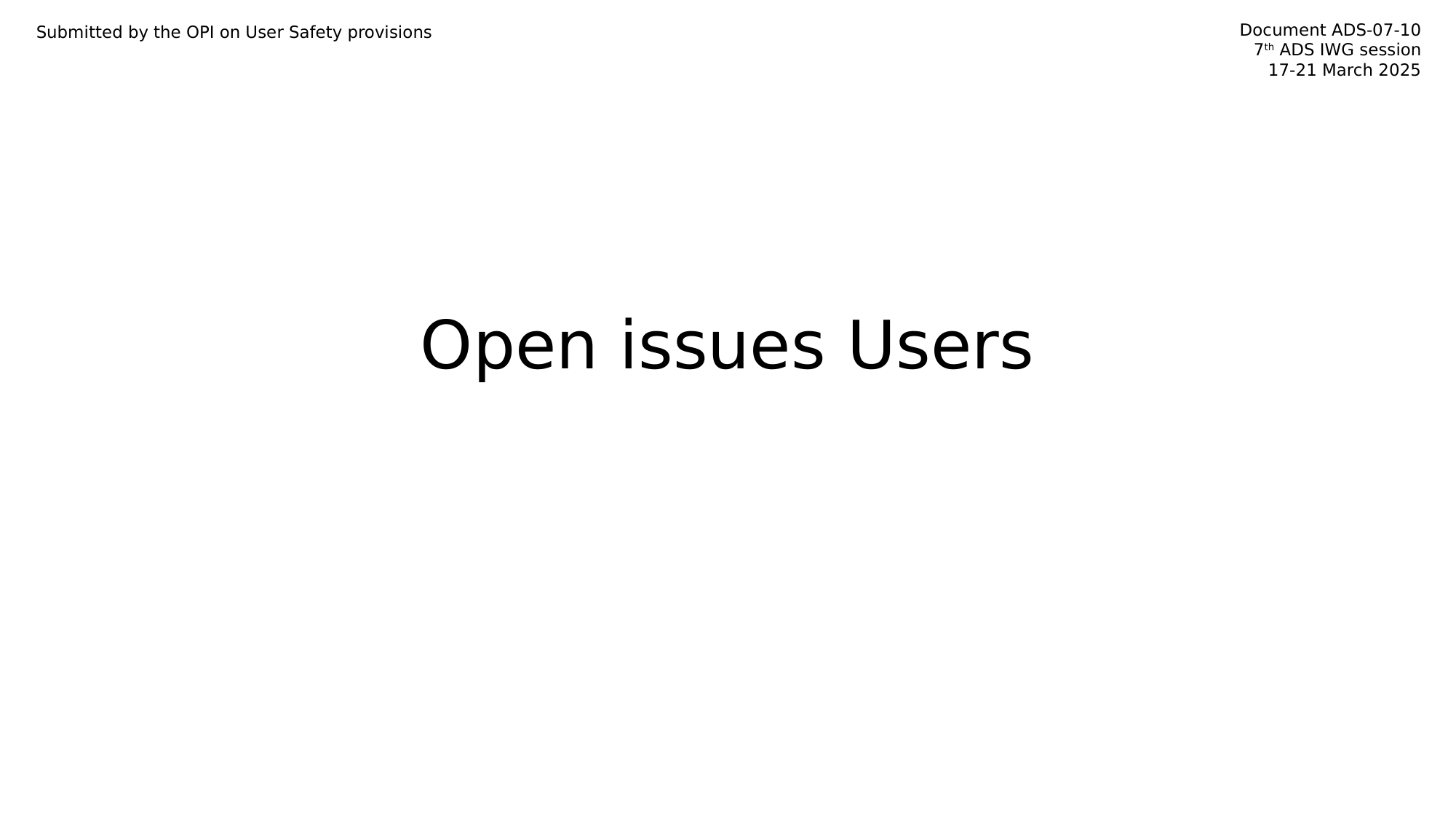

Document ADS-07-10
7th ADS IWG session
17-21 March 2025
Submitted by the OPI on User Safety provisions
# Open issues Users